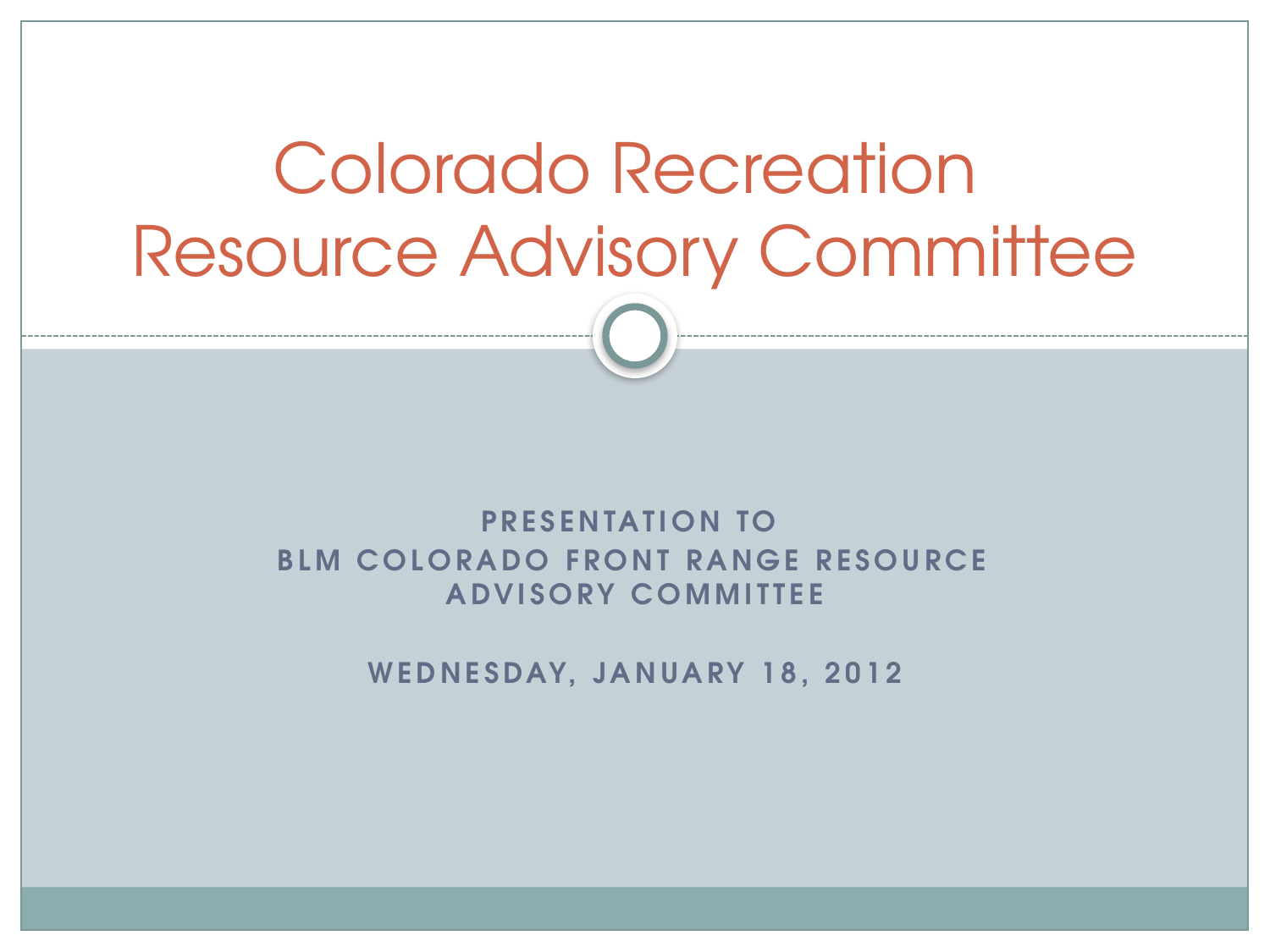

# Colorado Recreation Resource Advisory Committee
Presentation to
BLM Colorado Front Range Resource advisory Committee

Wednesday, January 18, 2012